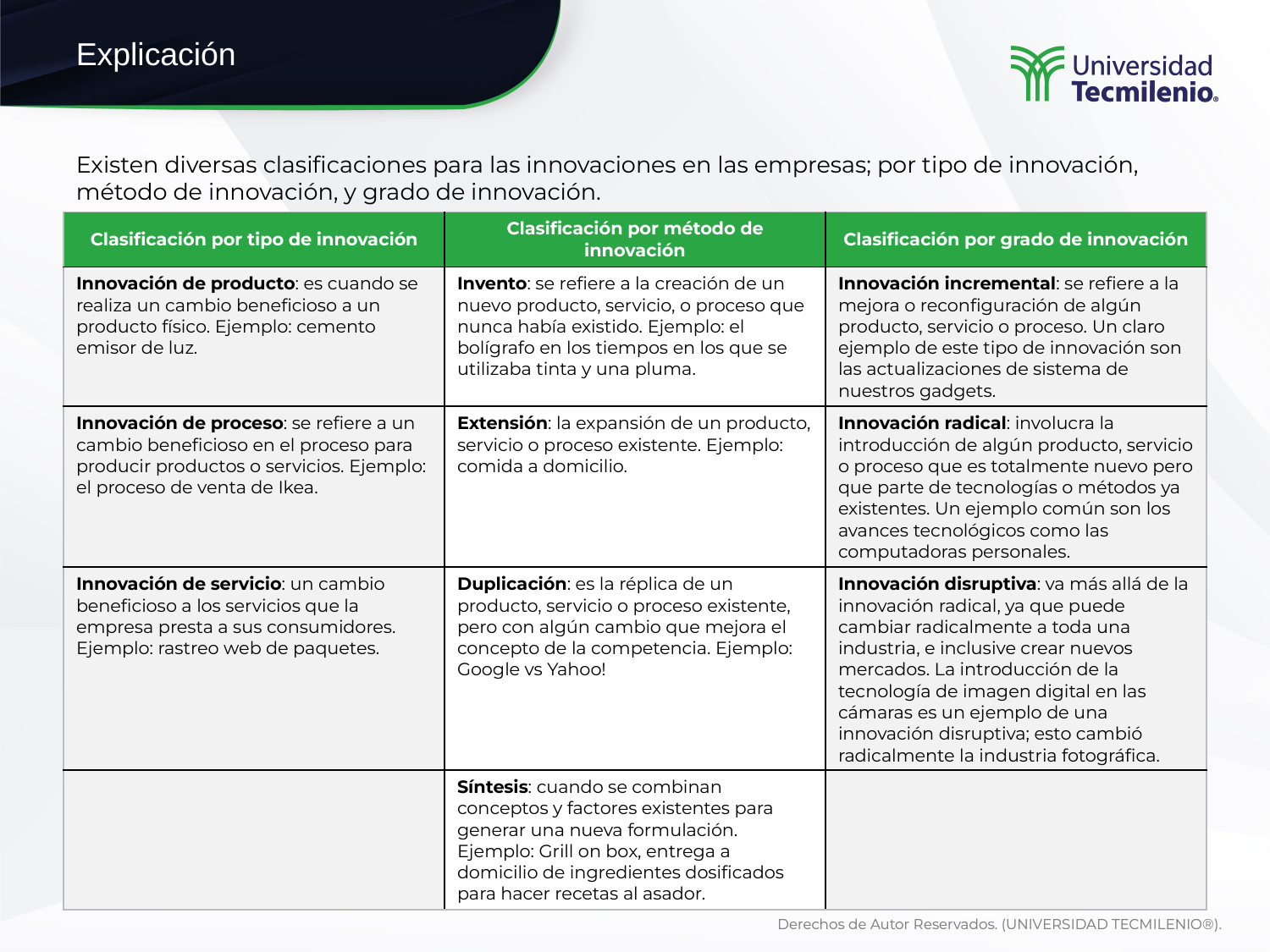

Existen diversas clasificaciones para las innovaciones en las empresas; por tipo de innovación, método de innovación, y grado de innovación.
| Clasificación por tipo de innovación | Clasificación por método de innovación | Clasificación por grado de innovación |
| --- | --- | --- |
| Innovación de producto: es cuando se realiza un cambio beneficioso a un producto físico. Ejemplo: cemento emisor de luz. | Invento: se refiere a la creación de un nuevo producto, servicio, o proceso que nunca había existido. Ejemplo: el bolígrafo en los tiempos en los que se utilizaba tinta y una pluma. | Innovación incremental: se refiere a la mejora o reconfiguración de algún producto, servicio o proceso. Un claro ejemplo de este tipo de innovación son las actualizaciones de sistema de nuestros gadgets. |
| Innovación de proceso: se refiere a un cambio beneficioso en el proceso para producir productos o servicios. Ejemplo: el proceso de venta de Ikea. | Extensión: la expansión de un producto, servicio o proceso existente. Ejemplo: comida a domicilio. | Innovación radical: involucra la introducción de algún producto, servicio o proceso que es totalmente nuevo pero que parte de tecnologías o métodos ya existentes. Un ejemplo común son los avances tecnológicos como las computadoras personales. |
| Innovación de servicio: un cambio beneficioso a los servicios que la empresa presta a sus consumidores. Ejemplo: rastreo web de paquetes. | Duplicación: es la réplica de un producto, servicio o proceso existente, pero con algún cambio que mejora el concepto de la competencia. Ejemplo: Google vs Yahoo! | Innovación disruptiva: va más allá de la innovación radical, ya que puede cambiar radicalmente a toda una industria, e inclusive crear nuevos mercados. La introducción de la tecnología de imagen digital en las cámaras es un ejemplo de una innovación disruptiva; esto cambió radicalmente la industria fotográfica. |
|  | Síntesis: cuando se combinan conceptos y factores existentes para generar una nueva formulación. Ejemplo: Grill on box, entrega a domicilio de ingredientes dosificados para hacer recetas al asador. |  |